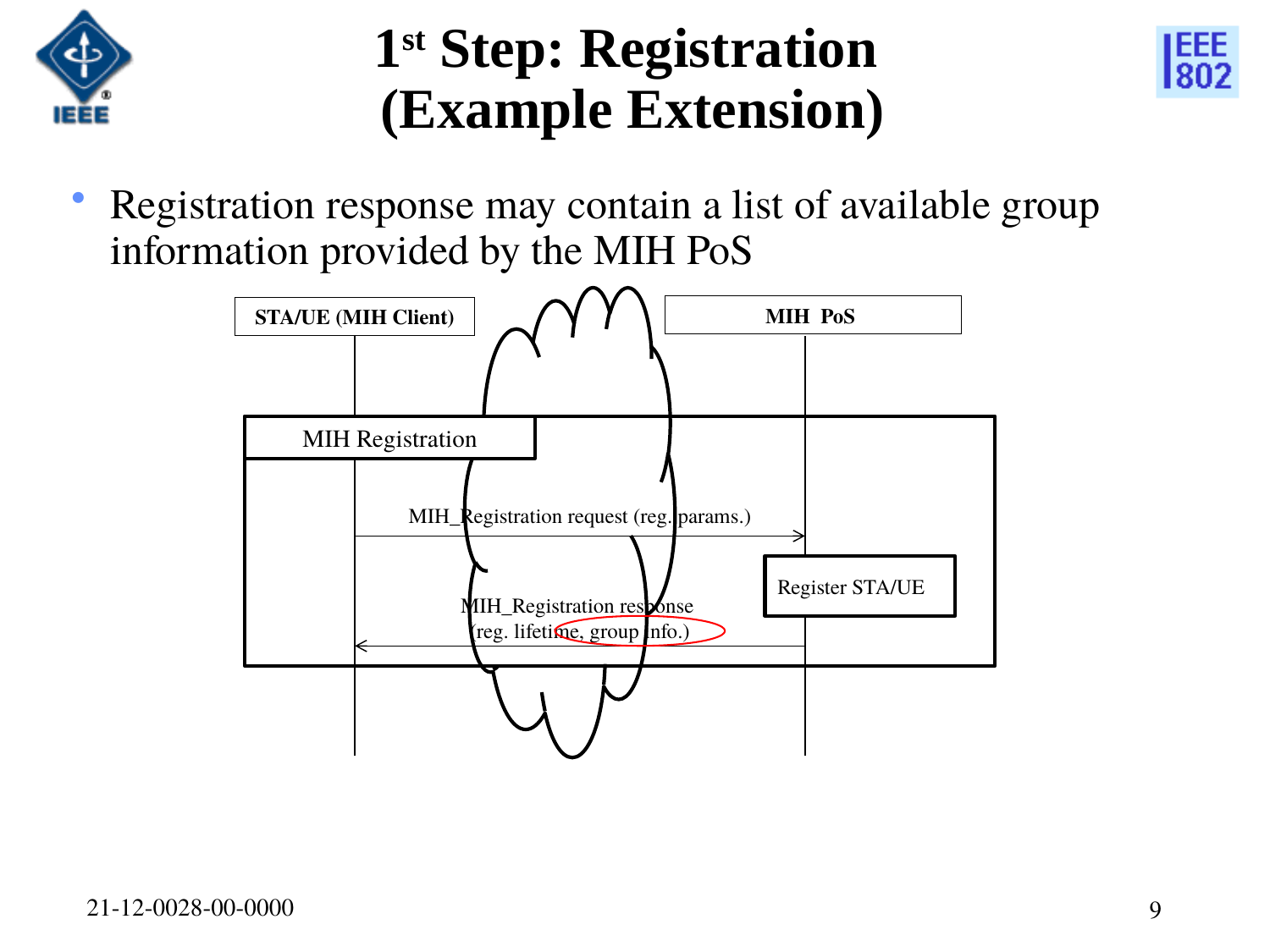

# 1st Step: Registration (Example Extension)
Registration response may contain a list of available group information provided by the MIH PoS

MIH  PoS
STA/UE (MIH Client)

MIH Registration
MIH_Registration request (reg. params.)
Register STA/UE
MIH_Registration response
(reg. lifetime, group info.)

21-12-0028-00-0000
9